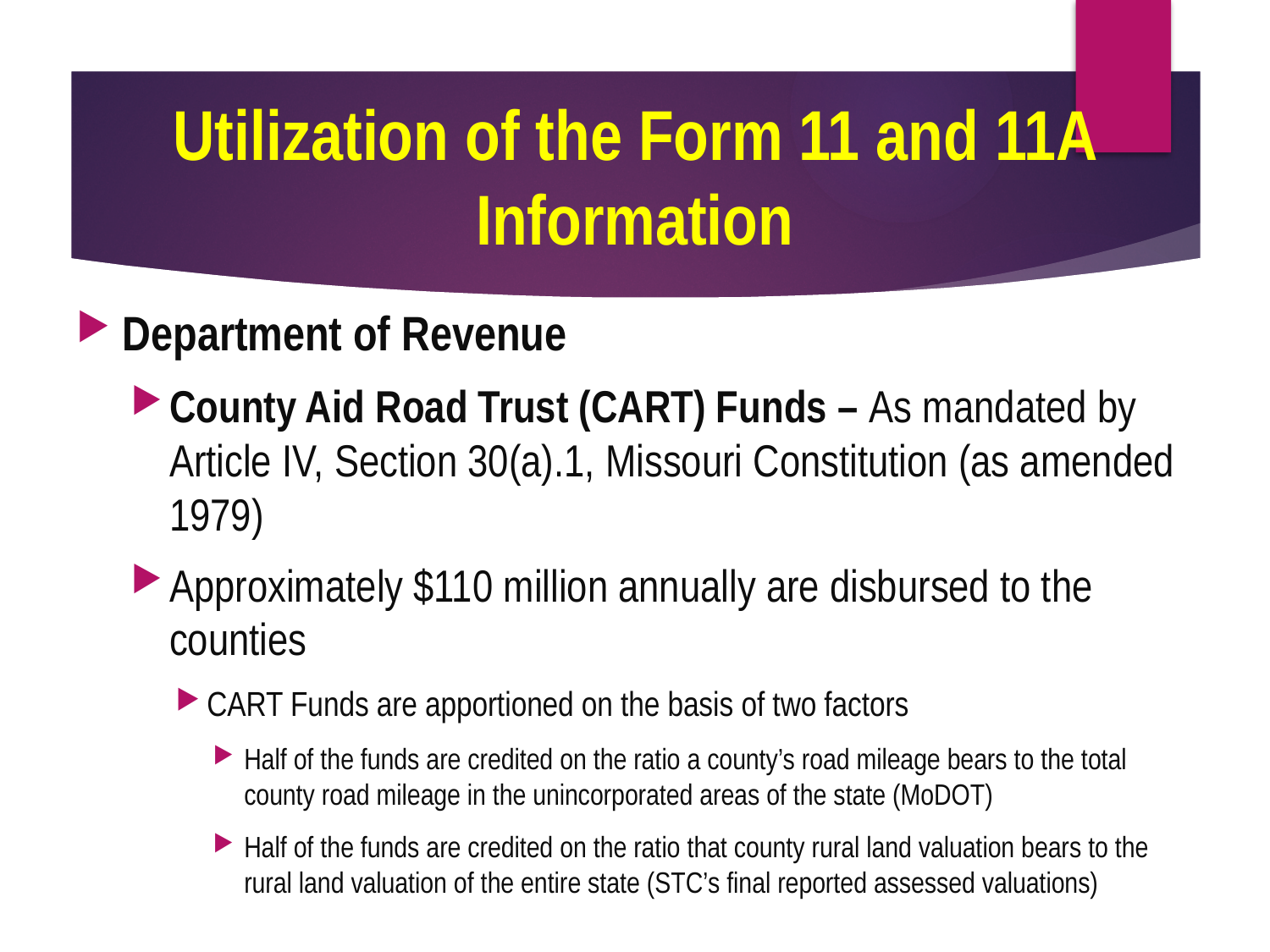

# Utilization of the Form 11 and 11A Information
Department of Revenue
County Aid Road Trust (CART) Funds – As mandated by Article IV, Section 30(a).1, Missouri Constitution (as amended 1979)
Approximately $110 million annually are disbursed to the counties
CART Funds are apportioned on the basis of two factors
Half of the funds are credited on the ratio a county’s road mileage bears to the total county road mileage in the unincorporated areas of the state (MoDOT)
Half of the funds are credited on the ratio that county rural land valuation bears to the rural land valuation of the entire state (STC’s final reported assessed valuations)